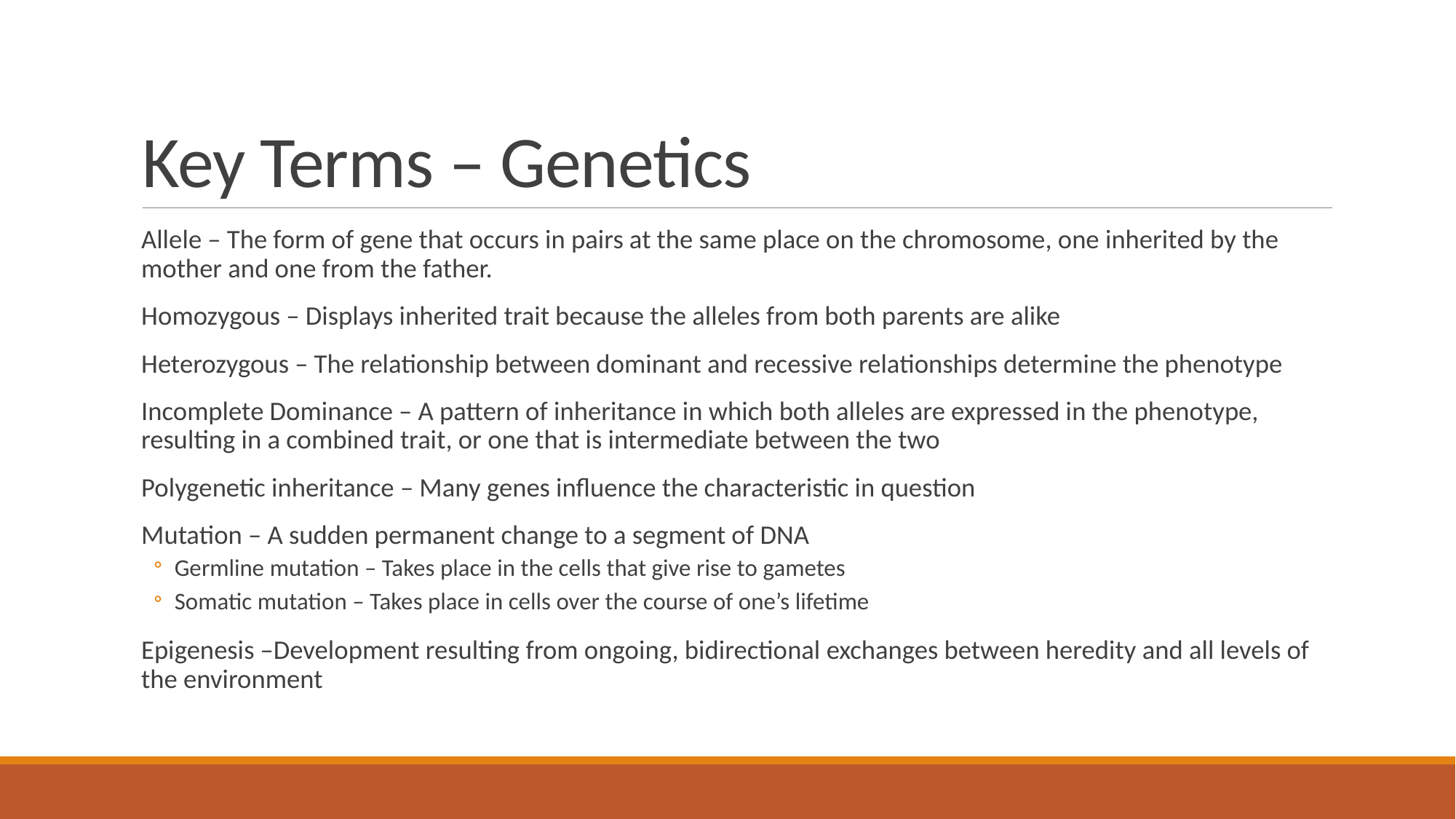

# Key Terms – Genetics
Allele – The form of gene that occurs in pairs at the same place on the chromosome, one inherited by the mother and one from the father.
Homozygous – Displays inherited trait because the alleles from both parents are alike
Heterozygous – The relationship between dominant and recessive relationships determine the phenotype
Incomplete Dominance – A pattern of inheritance in which both alleles are expressed in the phenotype, resulting in a combined trait, or one that is intermediate between the two
Polygenetic inheritance – Many genes influence the characteristic in question
Mutation – A sudden permanent change to a segment of DNA
Germline mutation – Takes place in the cells that give rise to gametes
Somatic mutation – Takes place in cells over the course of one’s lifetime
Epigenesis –Development resulting from ongoing, bidirectional exchanges between heredity and all levels of the environment